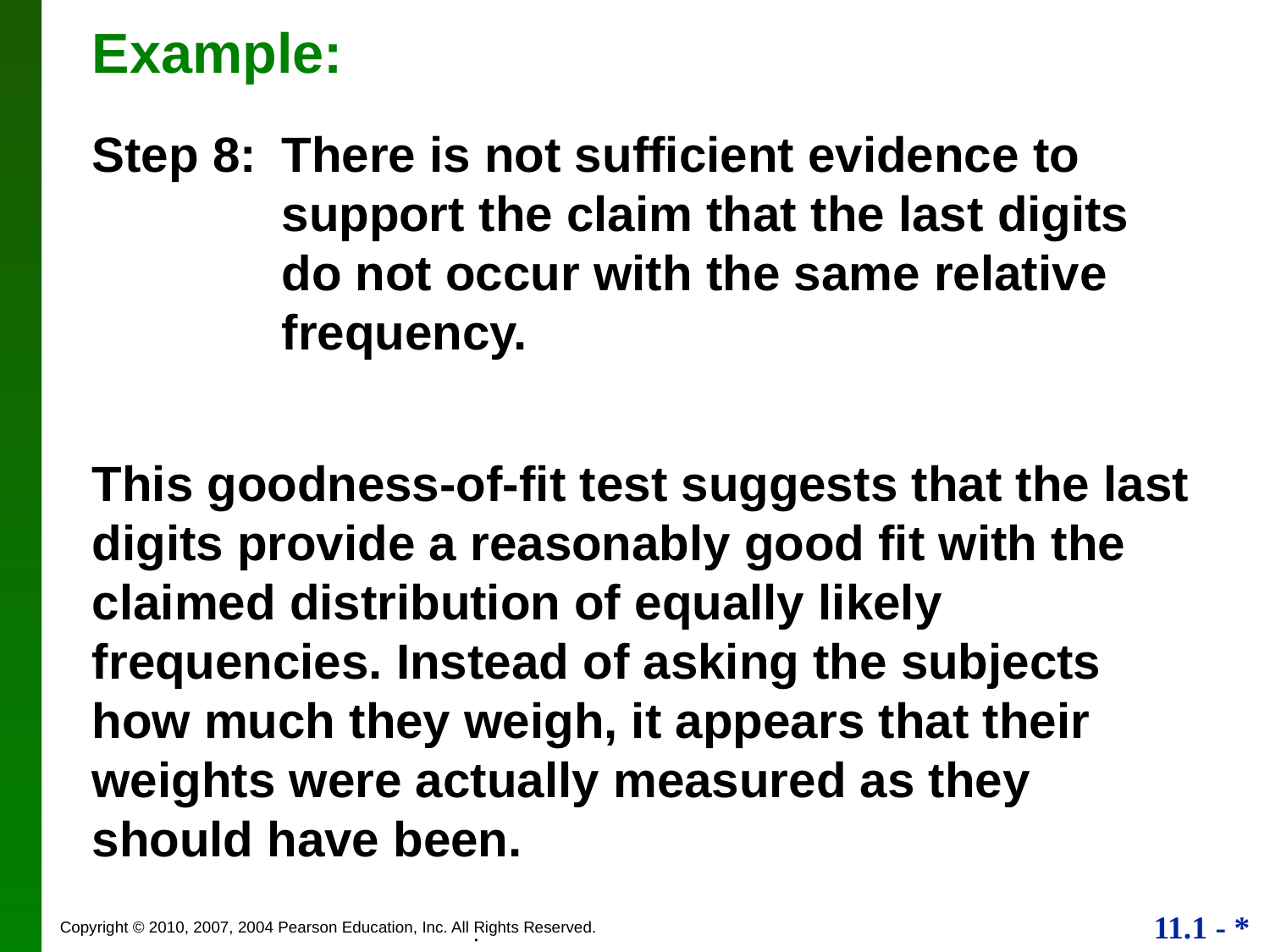

Example:
Step 8:	There is not sufficient evidence to support the claim that the last digits do not occur with the same relative frequency.
This goodness-of-fit test suggests that the last digits provide a reasonably good fit with the claimed distribution of equally likely frequencies. Instead of asking the subjects how much they weigh, it appears that their weights were actually measured as they should have been.

.
.